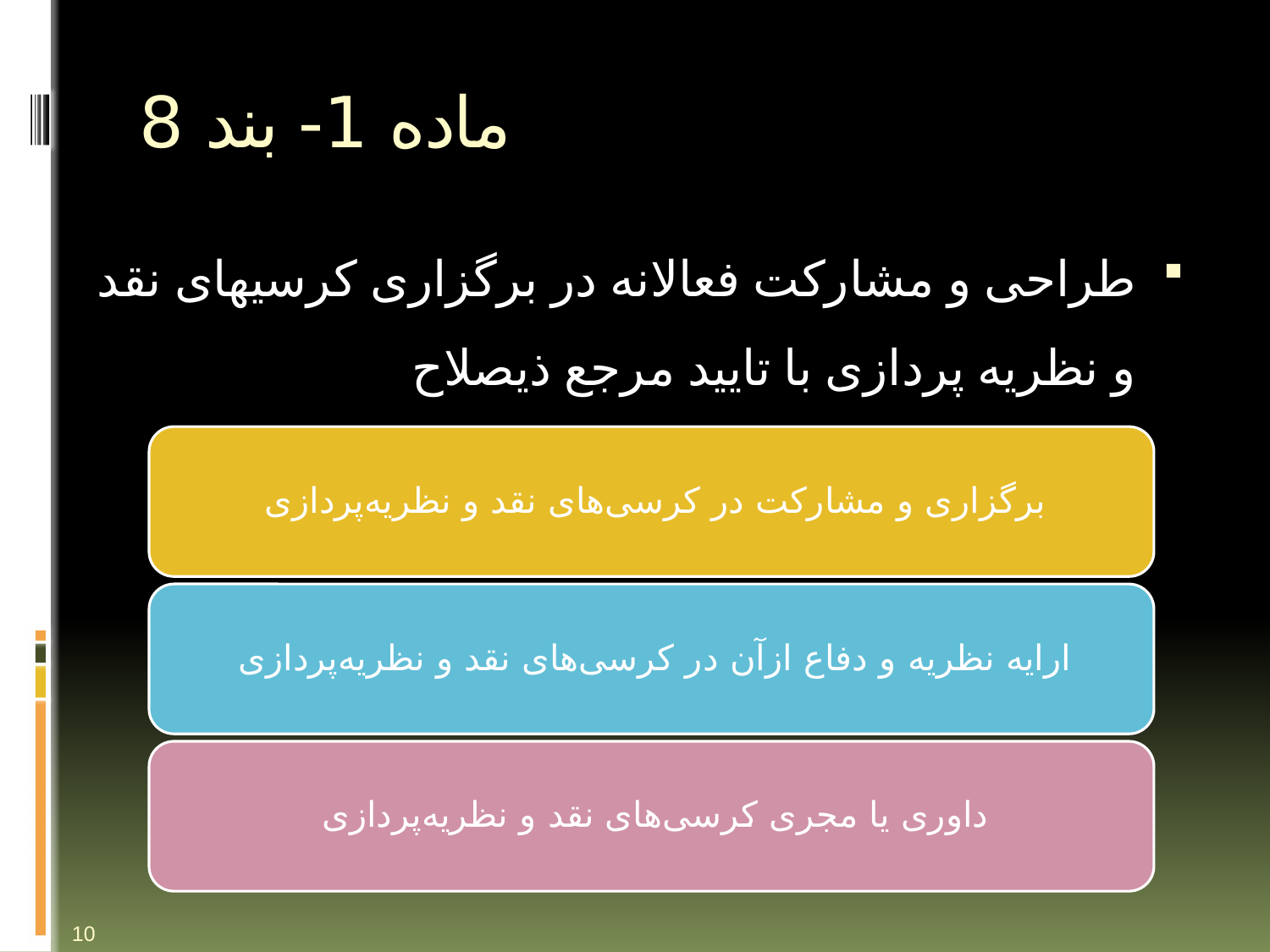

# ماده 1- بند 8
طراحی و مشارکت فعالانه در برگزاری کرسی‏های نقد و نظریه پردازی با تایید مرجع ذیصلاح
برگزاری و مشارکت در کرسی‌های نقد و نظریه‌پردازی
ارایه نظریه و دفاع ازآن در کرسی‌های نقد و نظریه‌پردازی
داوری یا مجری کرسی‌های نقد و نظریه‌پردازی

10